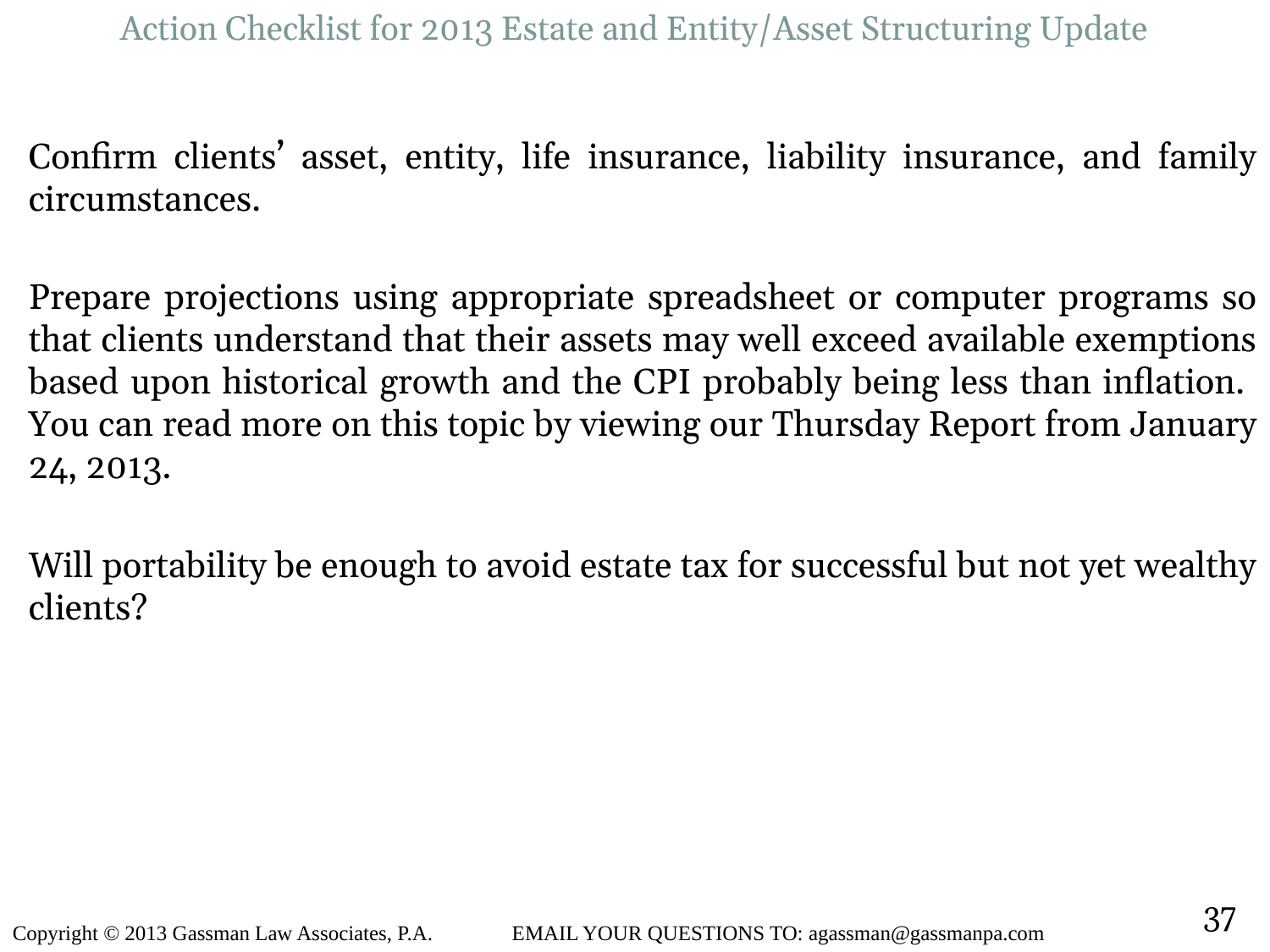

Action Checklist for 2013 Estate and Entity/Asset Structuring Update
Confirm clients’ asset, entity, life insurance, liability insurance, and family circumstances.

Prepare projections using appropriate spreadsheet or computer programs so that clients understand that their assets may well exceed available exemptions based upon historical growth and the CPI probably being less than inflation.  You can read more on this topic by viewing our Thursday Report from January 24, 2013.

Will portability be enough to avoid estate tax for successful but not yet wealthy clients?
37
Copyright © 2013 Gassman Law Associates, P.A.               EMAIL YOUR QUESTIONS TO: agassman@gassmanpa.com